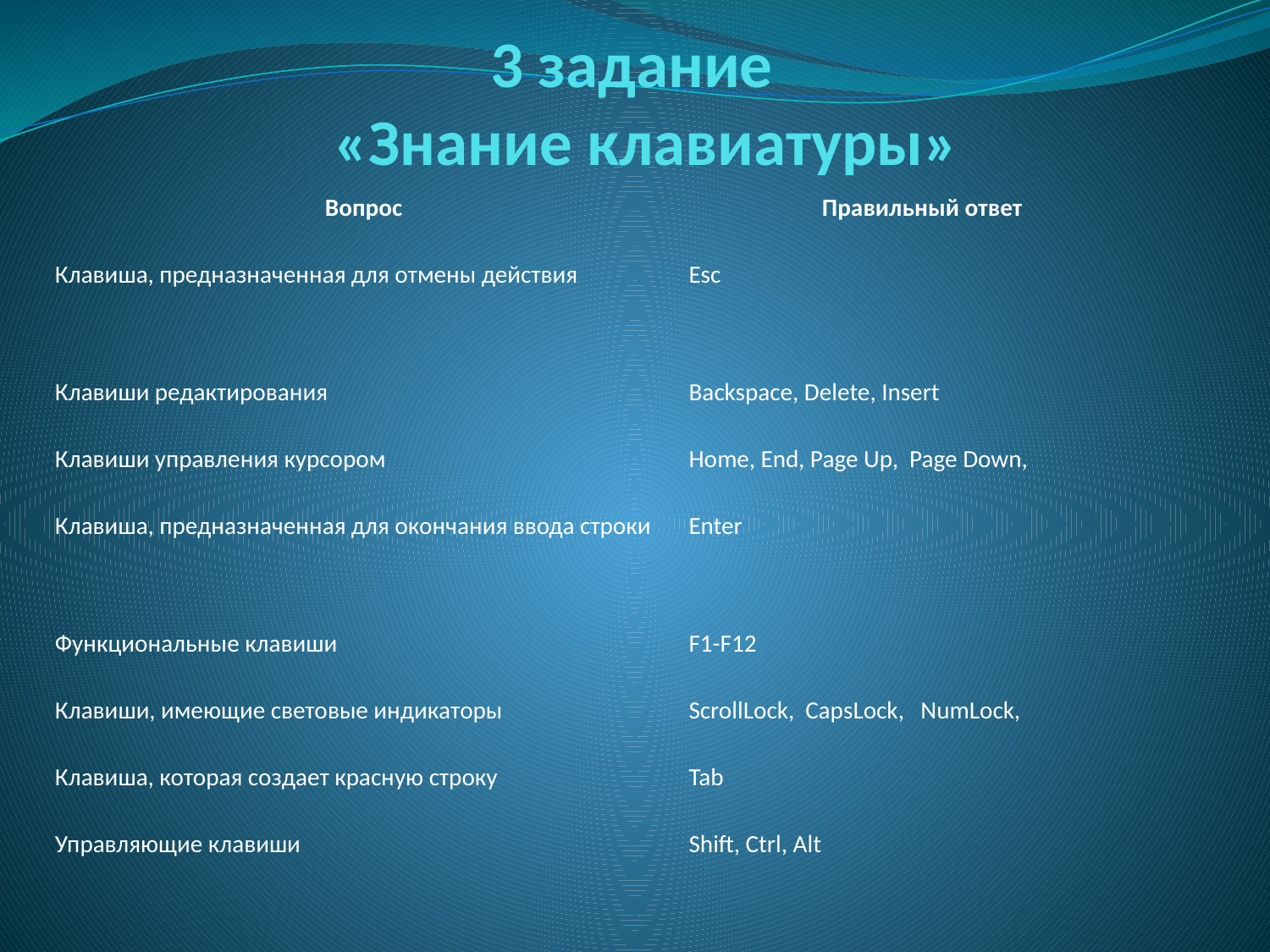

# 3 задание «Знание клавиатуры»
| Вопрос | Правильный ответ |
| --- | --- |
| Клавиша, предназначенная для отмены действия | Esc |
| Клавиши редактирования | Backspace, Delete, Insert |
| Клавиши управления курсором | Home, End, Page Up, Page Down, |
| Клавиша, предназначенная для окончания ввода строки | Enter |
| Функциональные клавиши | F1-F12 |
| Клавиши, имеющие световые индикаторы | ScrollLock, CapsLock, NumLock, |
| Клавиша, которая создает красную строку | Tab |
| Управляющие клавиши | Shift, Ctrl, Alt |